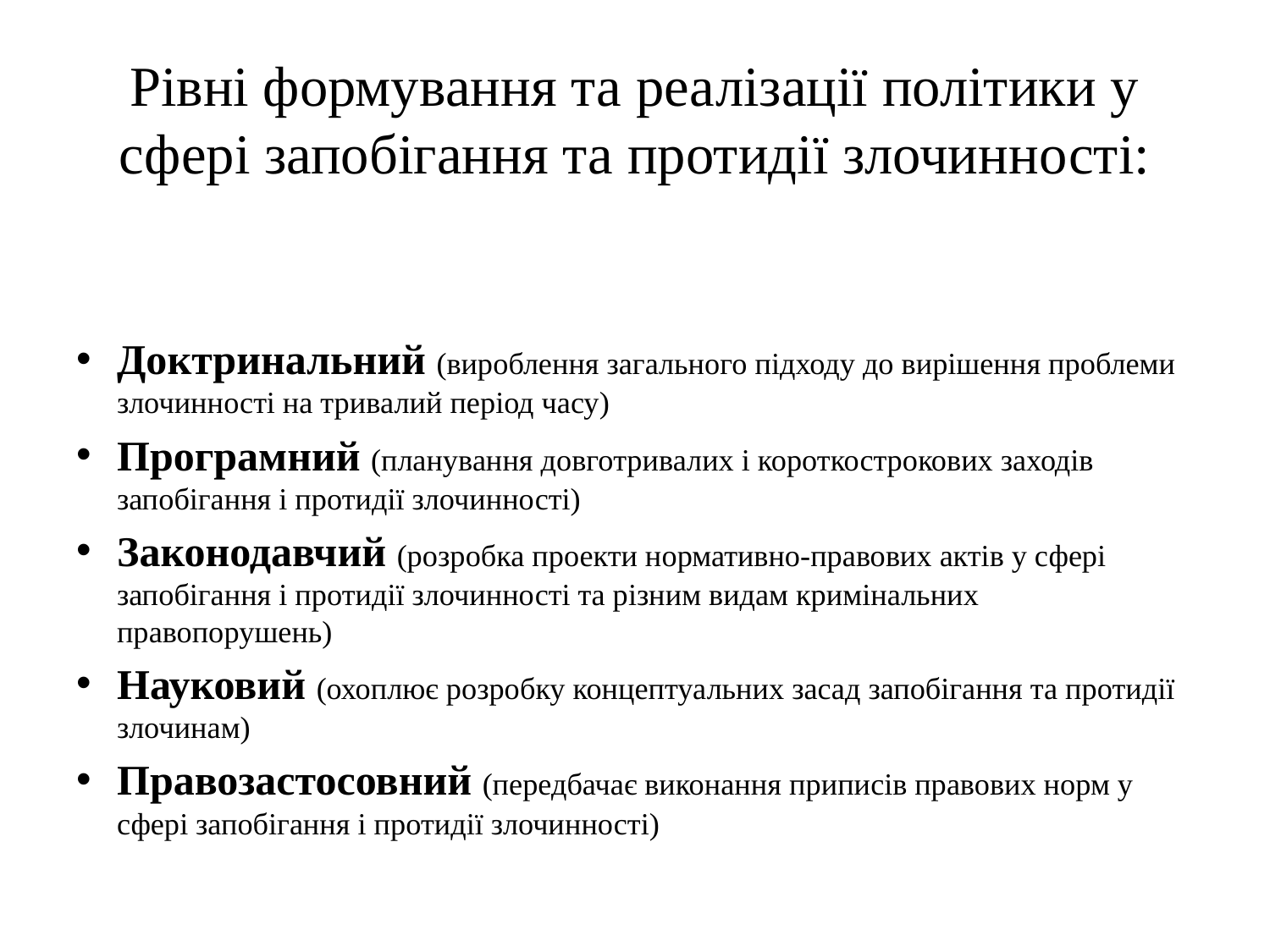

# Рівні формування та реалізації політики у сфері запобігання та протидії злочинності:
Доктринальний (вироблення загального підходу до вирішення проблеми злочинності на тривалий період часу)
Програмний (планування довготривалих і короткострокових заходів запобігання і протидії злочинності)
Законодавчий (розробка проекти нормативно-правових актів у сфері запобігання і протидії злочинності та різним видам кримінальних правопорушень)
Науковий (охоплює розробку концептуальних засад запобігання та протидії злочинам)
Правозастосовний (передбачає виконання приписів правових норм у сфері запобігання і протидії злочинності)